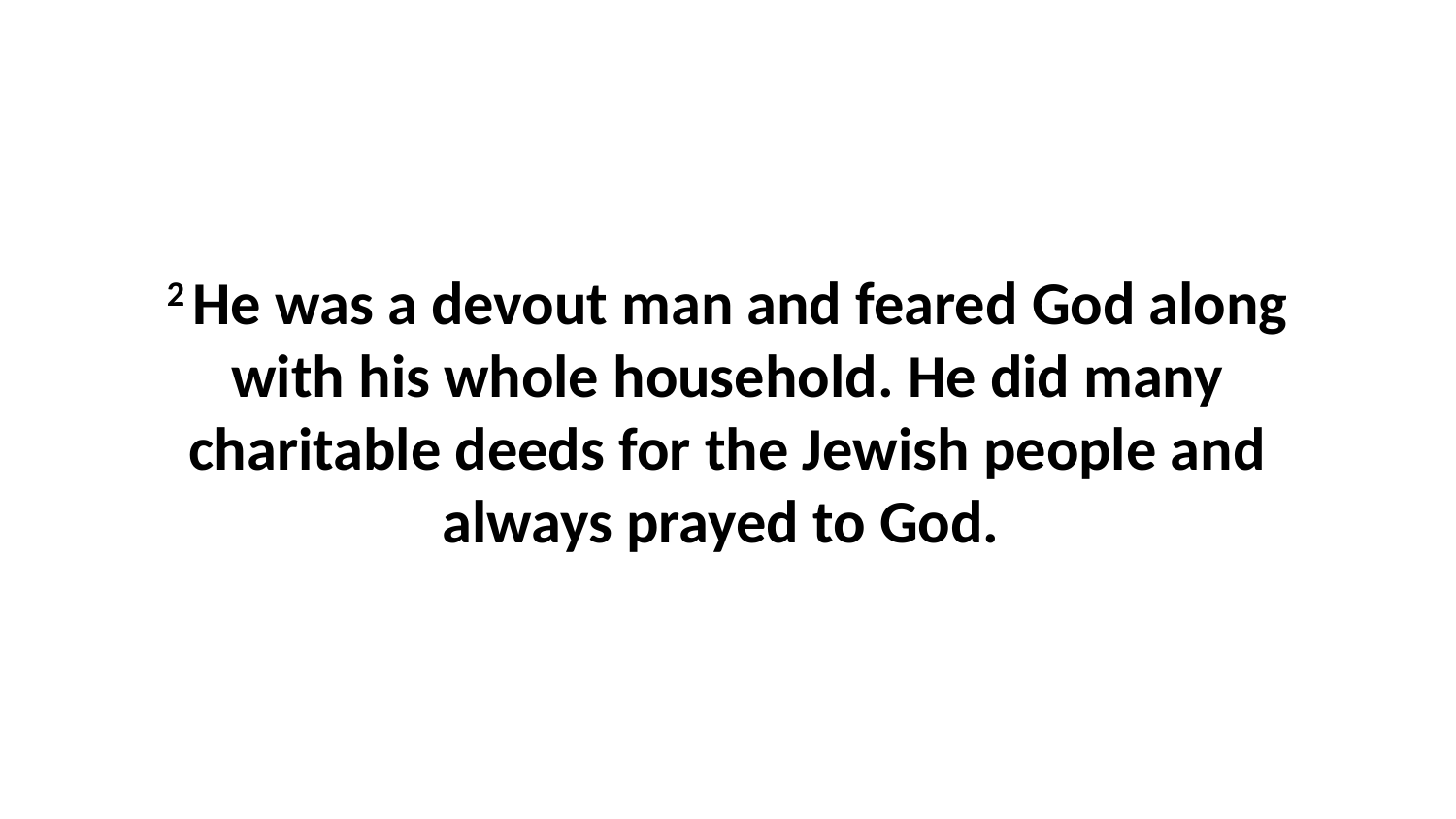

2 He was a devout man and feared God along with his whole household. He did many charitable deeds for the Jewish people and always prayed to God.